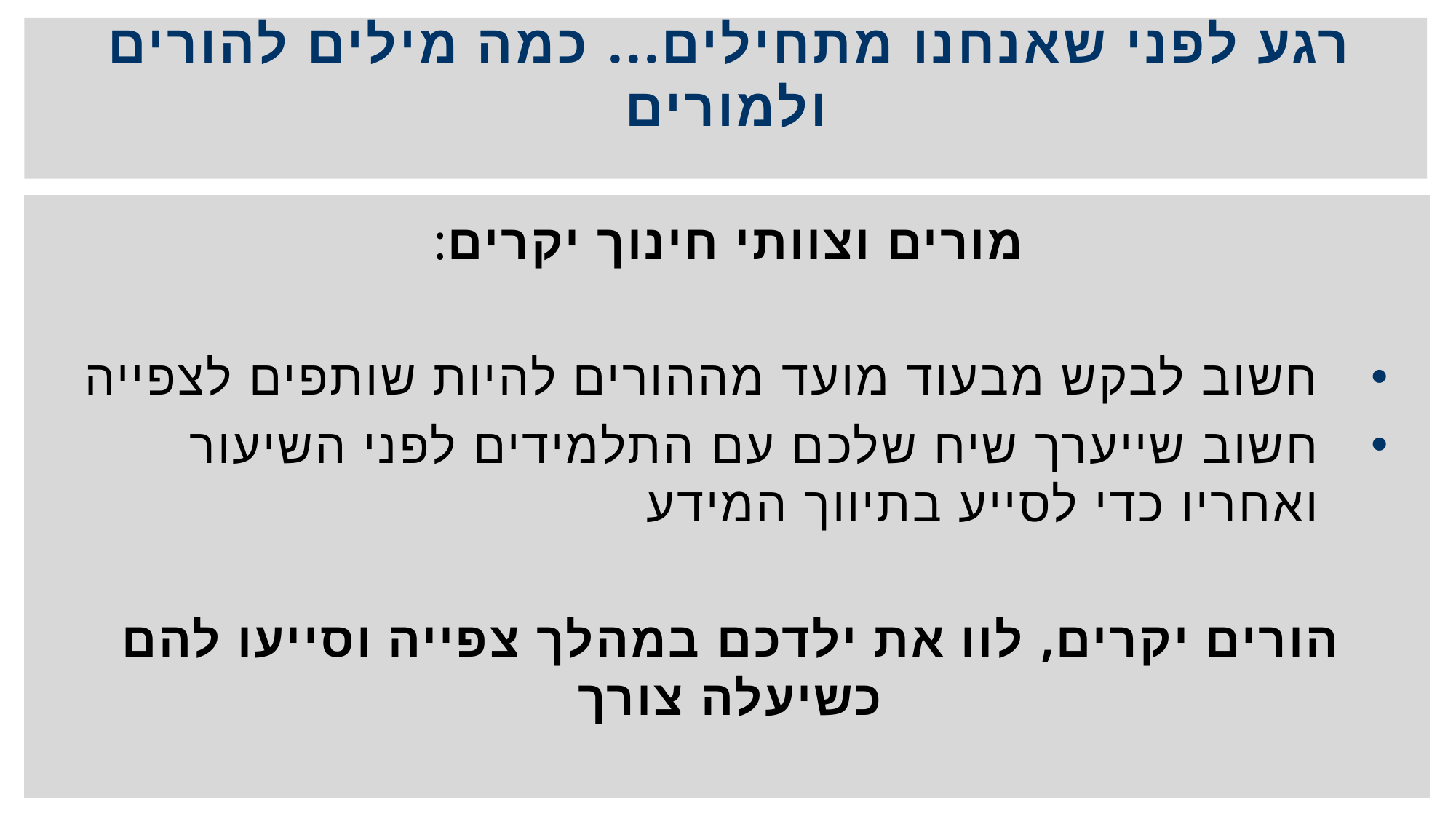

# רגע לפני שאנחנו מתחילים... כמה מילים להורים ולמורים
מורים וצוותי חינוך יקרים:

חשוב לבקש מבעוד מועד מההורים להיות שותפים לצפייה
חשוב שייערך שיח שלכם עם התלמידים לפני השיעור ואחריו כדי לסייע בתיווך המידע

הורים יקרים, לוו את ילדכם במהלך צפייה וסייעו להם כשיעלה צורך